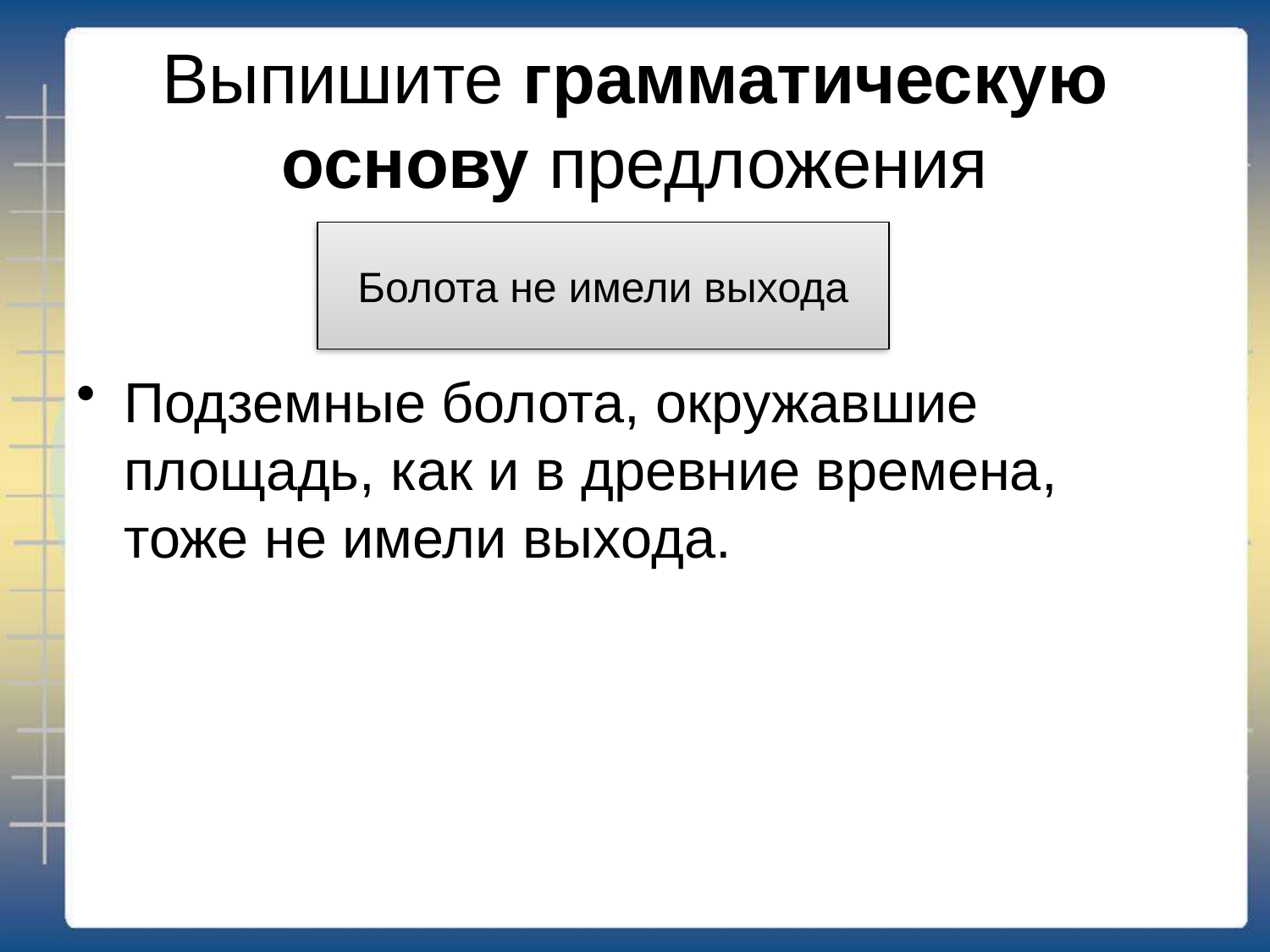

# Выпишите грамматическую основу предложения
Болота не имели выхода
Подземные болота, окружавшие площадь, как и в древние времена, тоже не имели выхода.